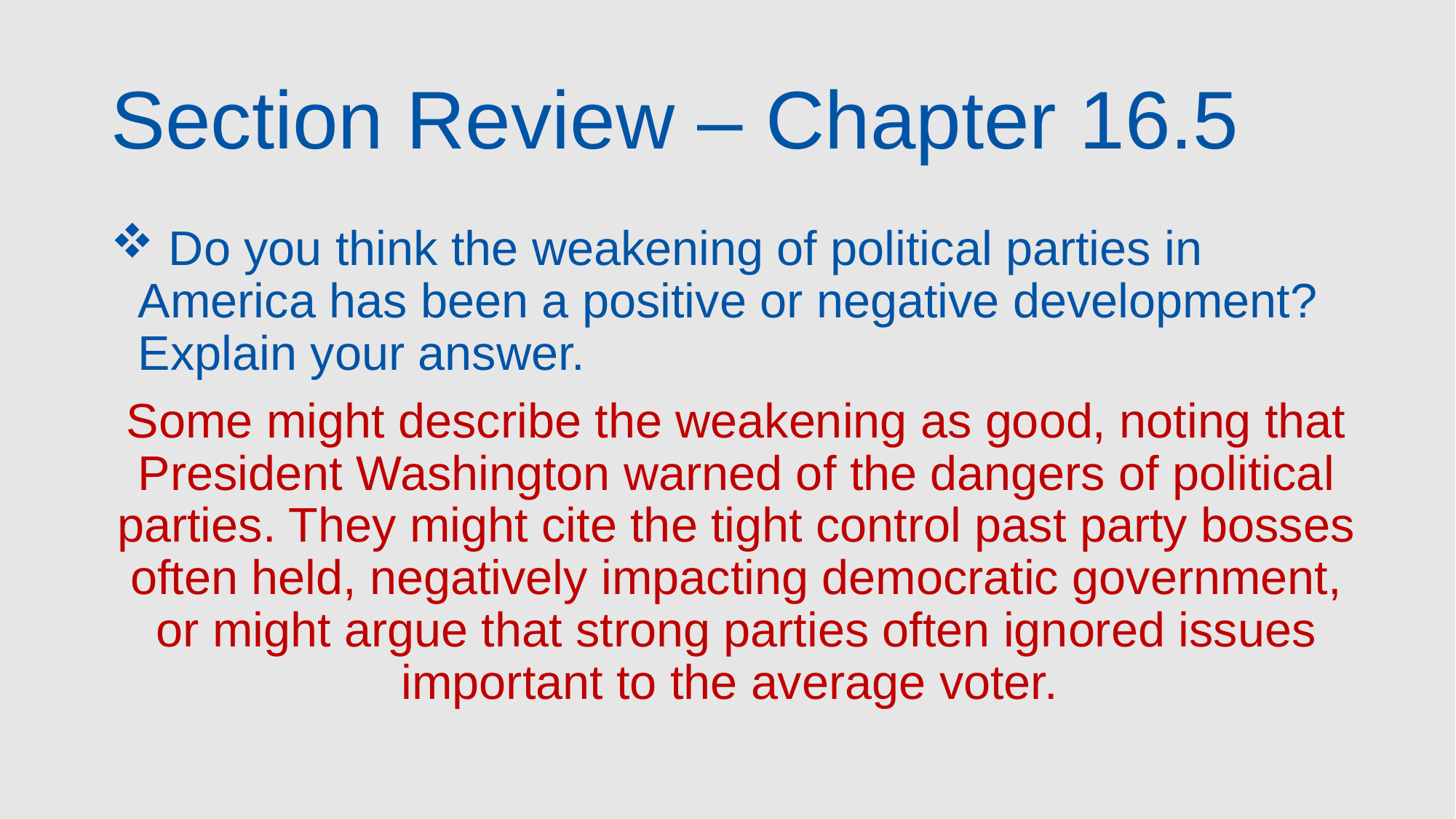

# Section Review – Chapter 16.5
 Do you think the weakening of political parties in America has been a positive or negative development? Explain your answer.
Some might describe the weakening as good, noting that President Washington warned of the dangers of political parties. They might cite the tight control past party bosses often held, negatively impacting democratic government, or might argue that strong parties often ignored issues important to the average voter.